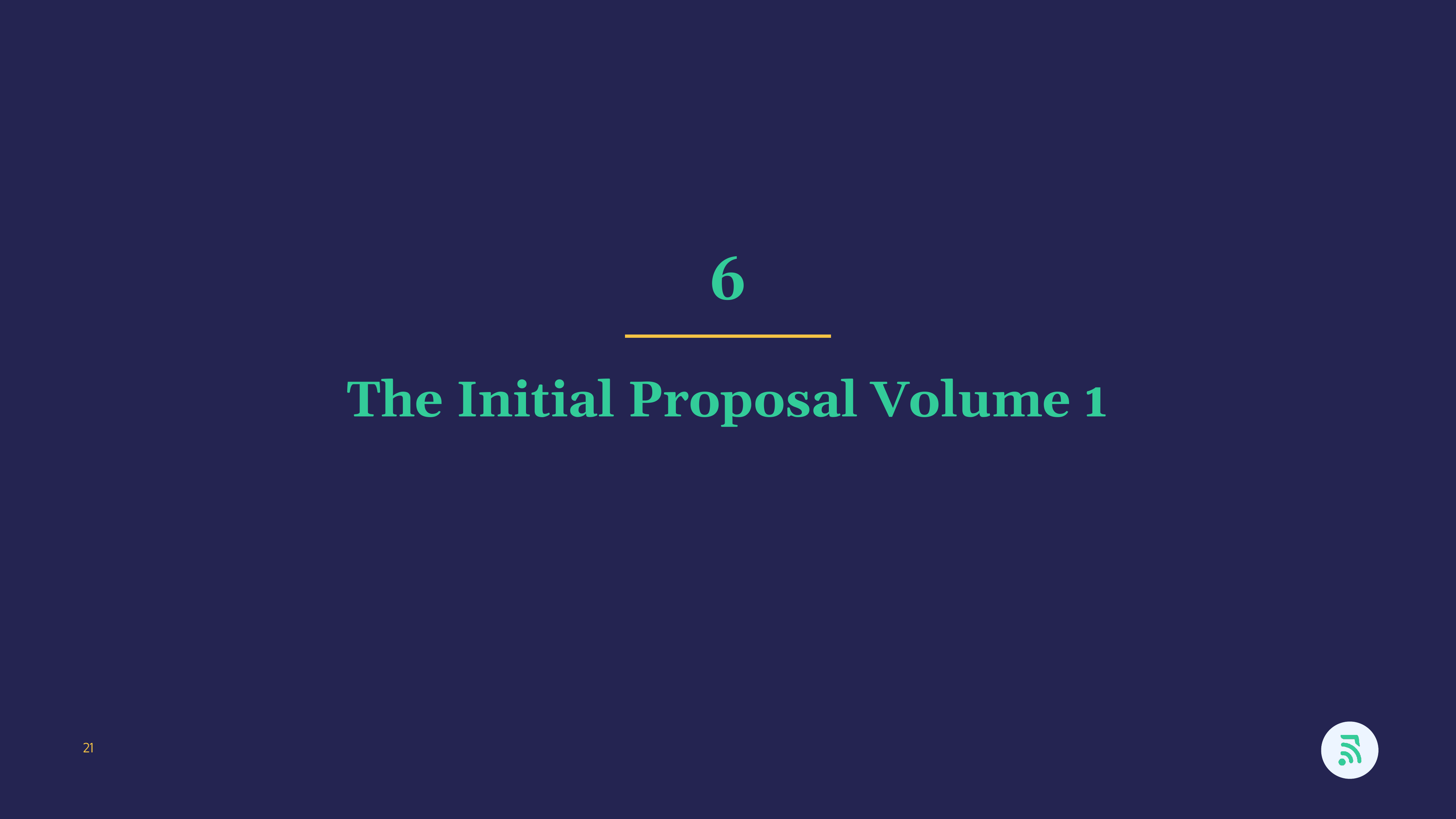

6

The Initial Proposal Volume 1
21